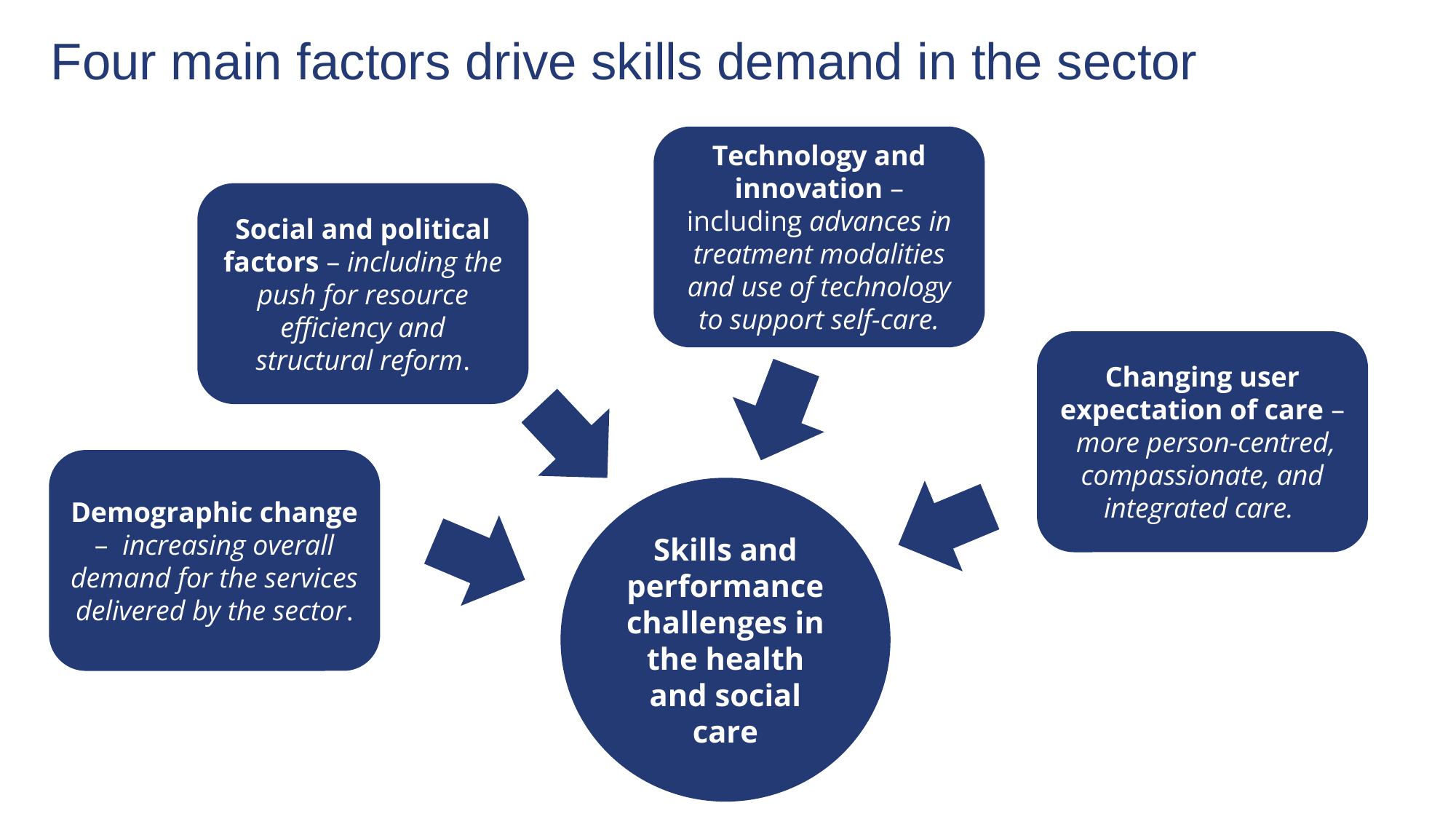

# Four main factors drive skills demand in the sector
Technology and innovation – including advances in treatment modalities and use of technology to support self-care.
Social and political factors – including the push for resource efficiency and structural reform.
Changing user expectation of care –  more person-centred, compassionate, and integrated care.

Demographic change –  increasing overall demand for the services delivered by the sector.

Skills and performance challenges in the health and social care